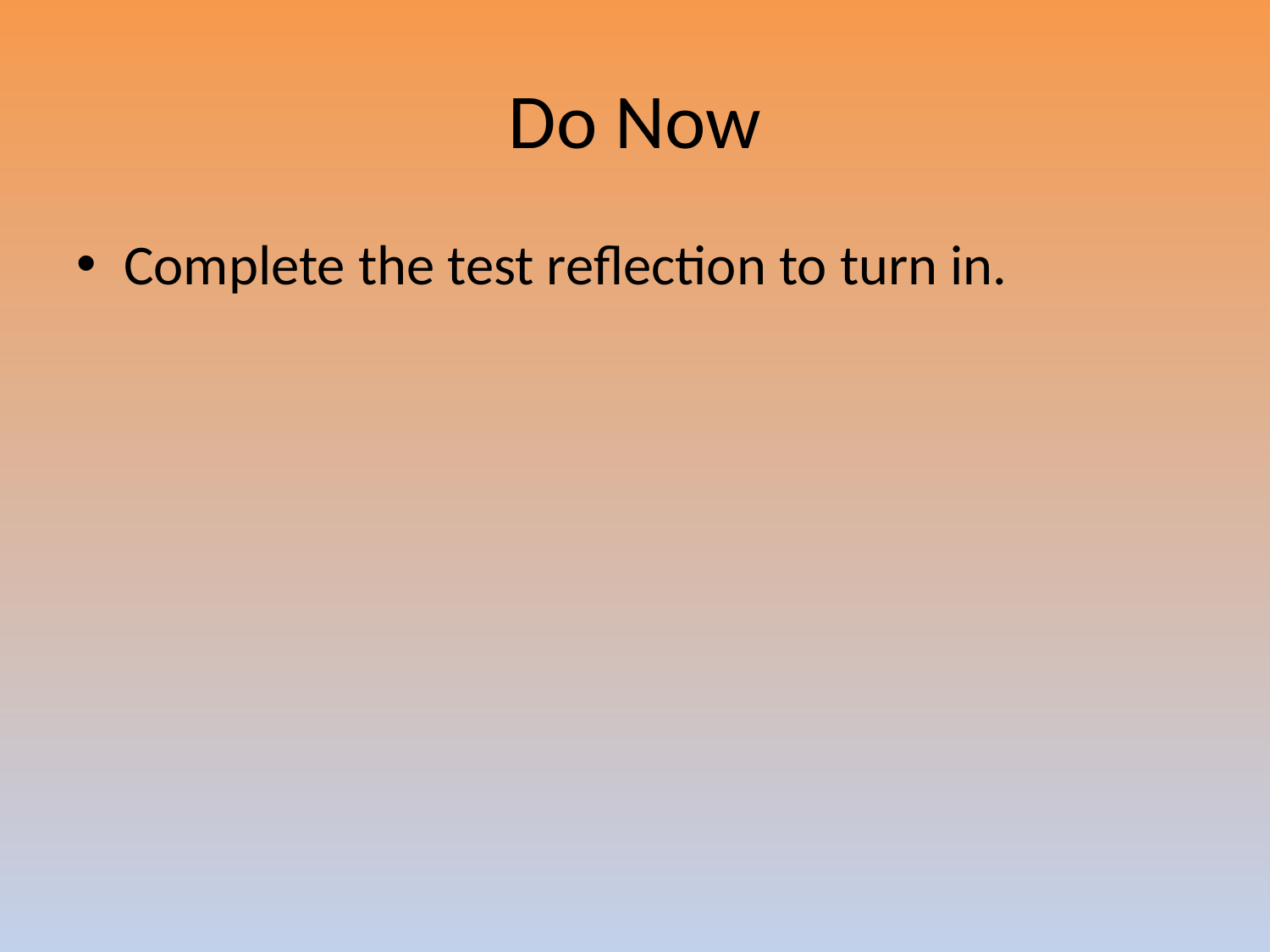

# Do Now
Complete the test reflection to turn in.